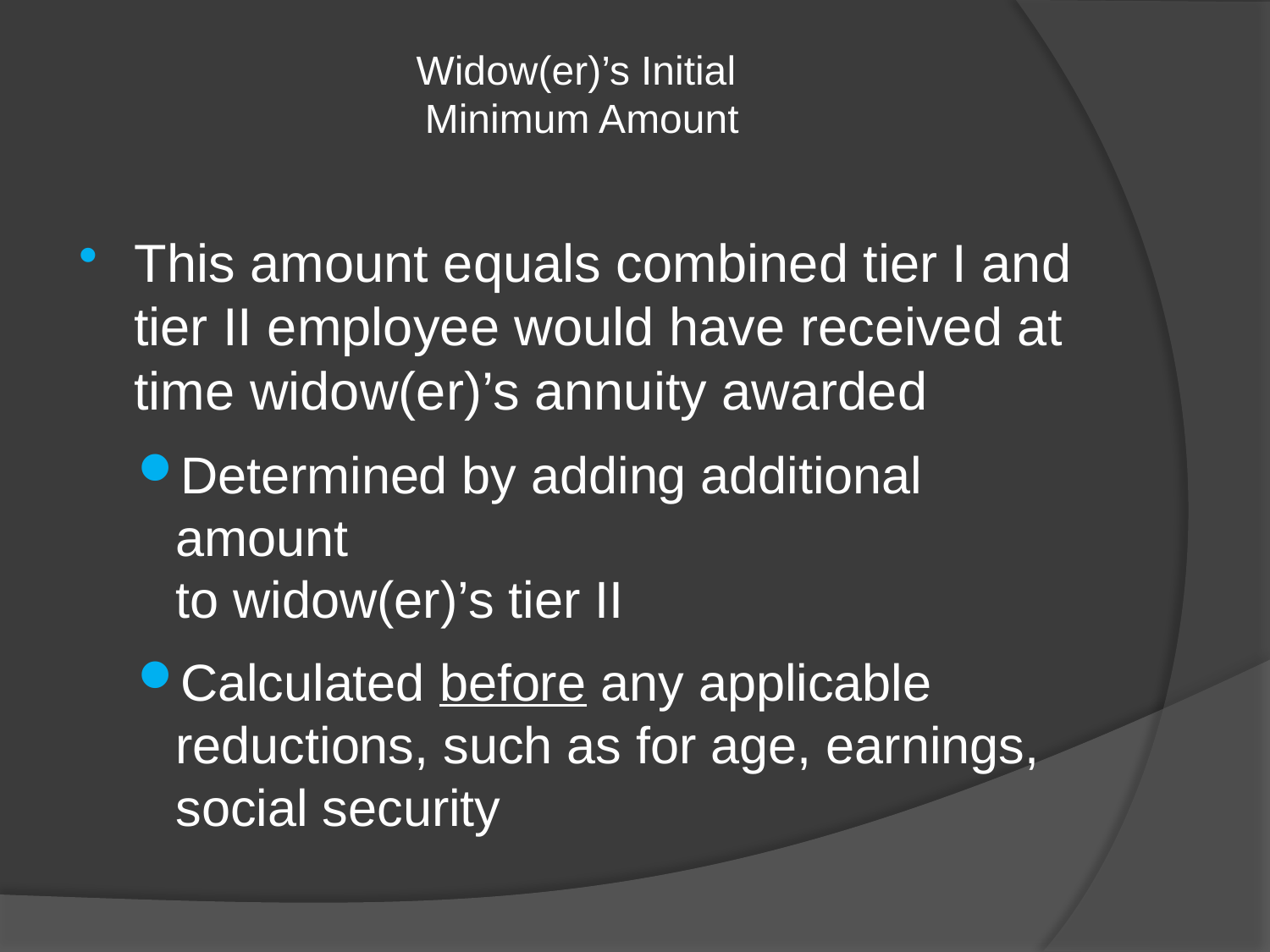

# Widow(er)’s Initial Minimum Amount
This amount equals combined tier I and
tier II employee would have received at time widow(er)’s annuity awarded
Determined by adding additional amount
to widow(er)’s tier II
Calculated before any applicable reductions, such as for age, earnings, social security